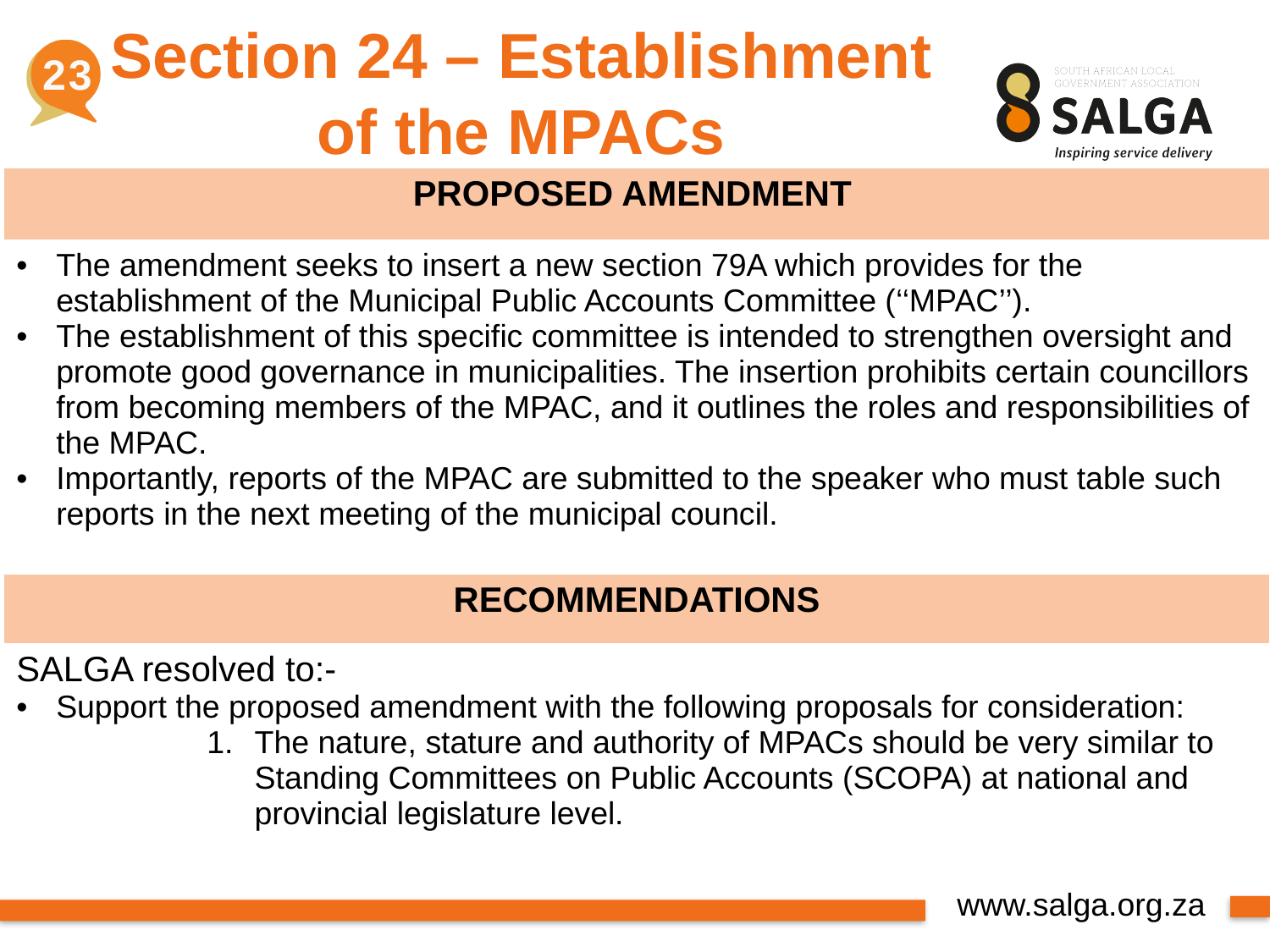

Section 24 – Establishment of the MPACs
23
| PROPOSED AMENDMENT |
| --- |
| The amendment seeks to insert a new section 79A which provides for the establishment of the Municipal Public Accounts Committee (‘‘MPAC’’).  The establishment of this specific committee is intended to strengthen oversight and promote good governance in municipalities. The insertion prohibits certain councillors from becoming members of the MPAC, and it outlines the roles and responsibilities of the MPAC. Importantly, reports of the MPAC are submitted to the speaker who must table such reports in the next meeting of the municipal council. |
| RECOMMENDATIONS |
| SALGA resolved to:- Support the proposed amendment with the following proposals for consideration: The nature, stature and authority of MPACs should be very similar to Standing Committees on Public Accounts (SCOPA) at national and provincial legislature level. |